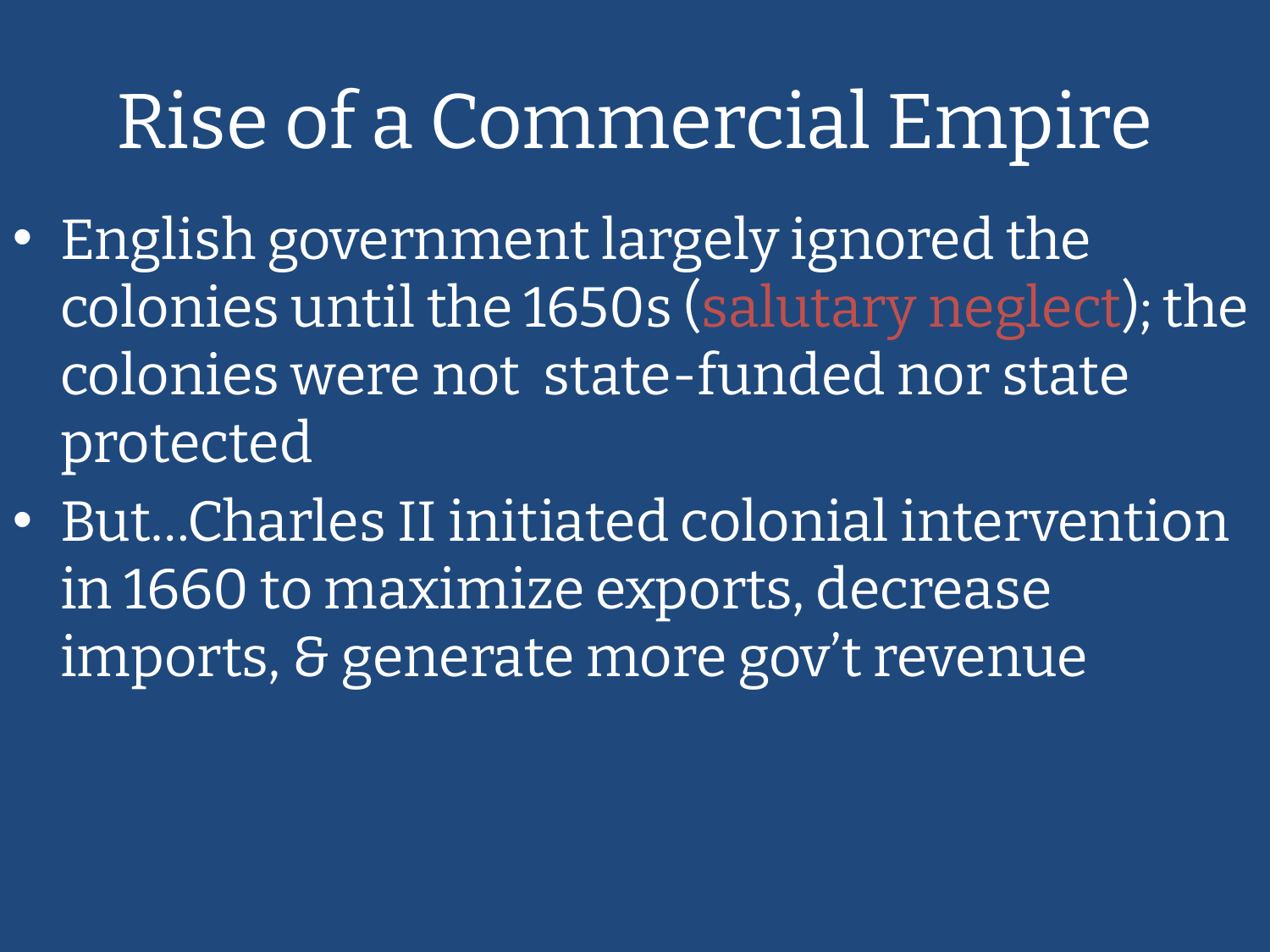

# Rise of a Commercial Empire
English government largely ignored the colonies until the 1650s (salutary neglect); the colonies were not  state-funded nor state protected
But…Charles II initiated colonial intervention in 1660 to maximize exports, decrease imports, & generate more gov’t revenue